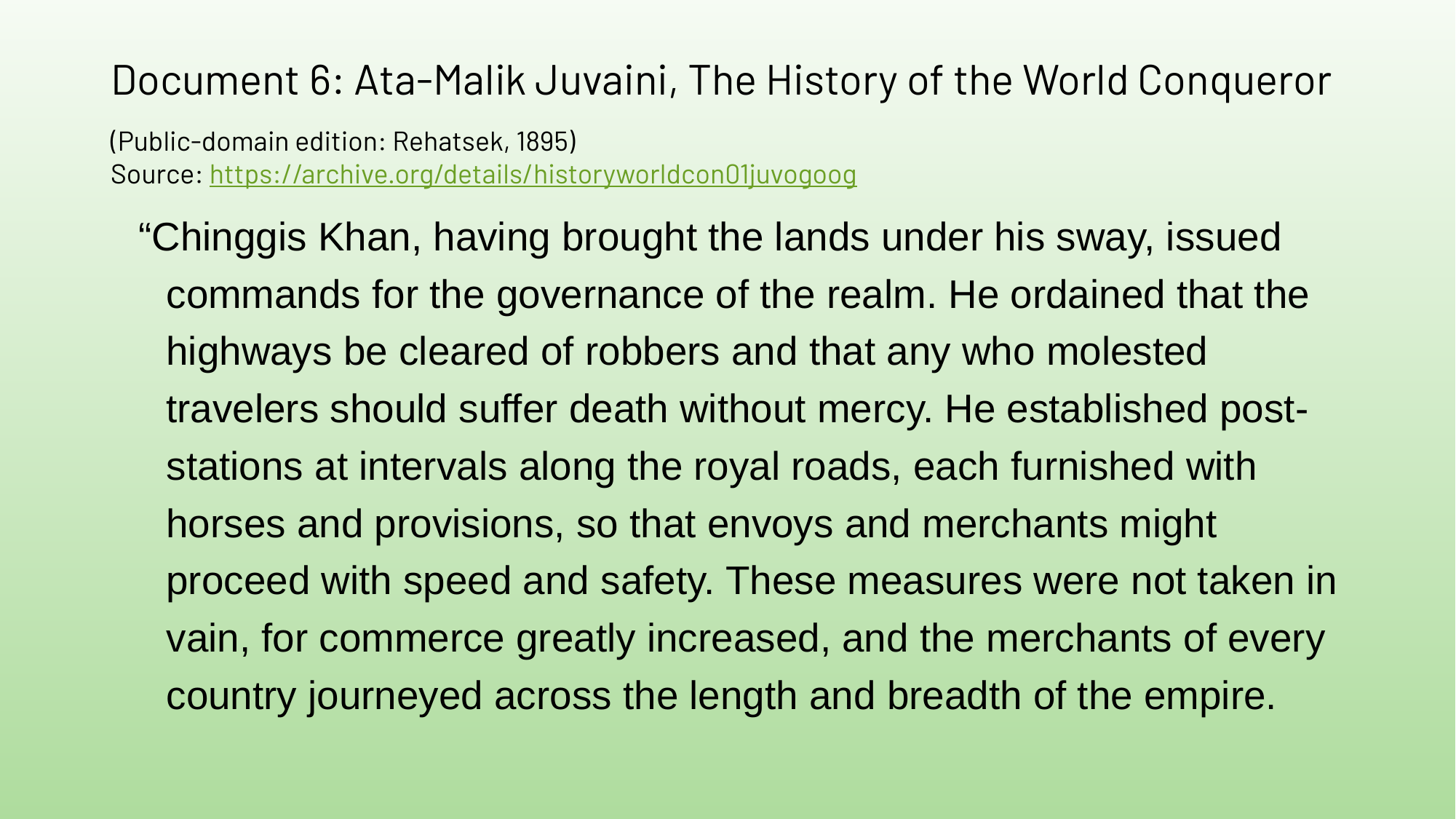

# Document 6: Ata-Malik Juvaini, The History of the World Conqueror
(Public-domain edition: Rehatsek, 1895)
Source: https://archive.org/details/historyworldcon01juvogoog
“Chinggis Khan, having brought the lands under his sway, issued commands for the governance of the realm. He ordained that the highways be cleared of robbers and that any who molested travelers should suffer death without mercy. He established post-stations at intervals along the royal roads, each furnished with horses and provisions, so that envoys and merchants might proceed with speed and safety. These measures were not taken in vain, for commerce greatly increased, and the merchants of every country journeyed across the length and breadth of the empire.